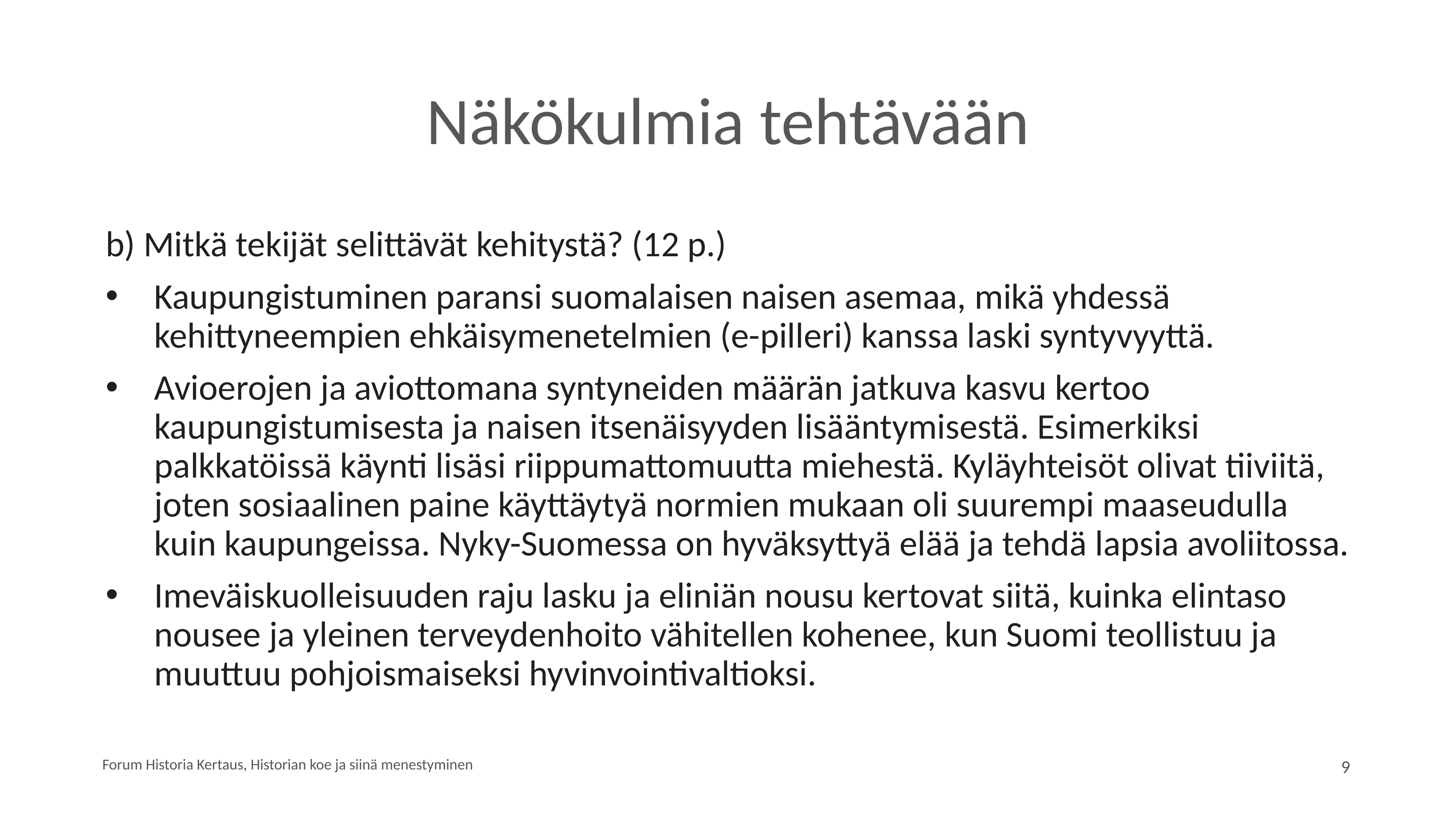

# Näkökulmia tehtävään
b) Mitkä tekijät selittävät kehitystä? (12 p.)
Kaupungistuminen paransi suomalaisen naisen asemaa, mikä yhdessä kehittyneempien ehkäisymenetelmien (e-pilleri) kanssa laski syntyvyyttä.
Avioerojen ja aviottomana syntyneiden määrän jatkuva kasvu kertoo kaupungistumisesta ja naisen itsenäisyyden lisääntymisestä. Esimerkiksi palkkatöissä käynti lisäsi riippumattomuutta miehestä. Kyläyhteisöt olivat tiiviitä, joten sosiaalinen paine käyttäytyä normien mukaan oli suurempi maaseudulla kuin kaupungeissa. Nyky-Suomessa on hyväksyttyä elää ja tehdä lapsia avoliitossa.
Imeväiskuolleisuuden raju lasku ja eliniän nousu kertovat siitä, kuinka elintaso nousee ja yleinen terveydenhoito vähitellen kohenee, kun Suomi teollistuu ja muuttuu pohjoismaiseksi hyvinvointivaltioksi.
Forum Historia Kertaus, Historian koe ja siinä menestyminen
9